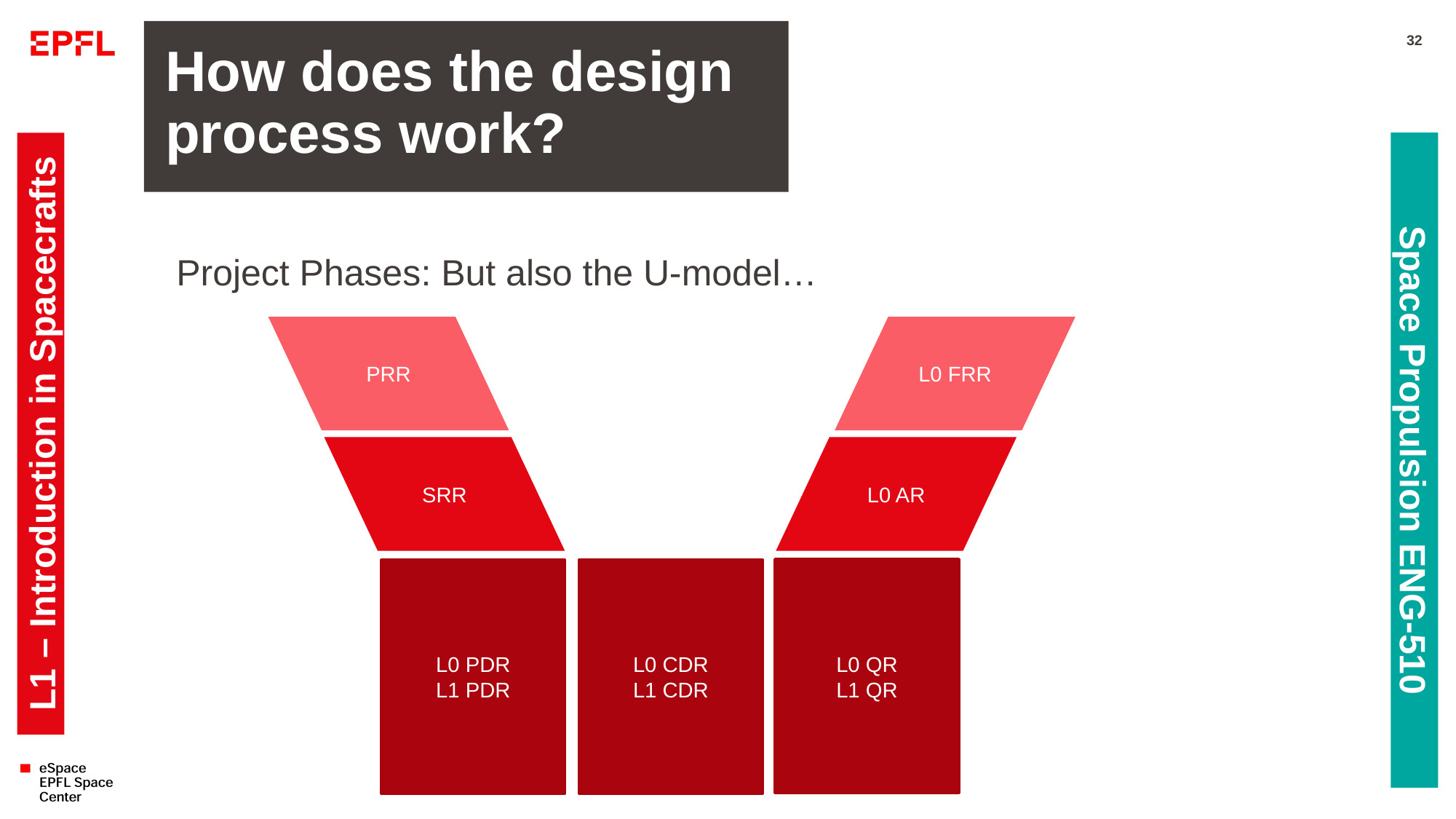

# How does the design process work?
32
Project Phases: But also the U-model…
PRR
L0 FRR
L1 – Introduction in Spacecrafts
Space Propulsion ENG-510
SRR
L0 AR

L0 QR
L1 QR
L0 CDR
L1 CDR
L0 PDR
L1 PDR
L1 PDR
L1 CDR
L1 QR